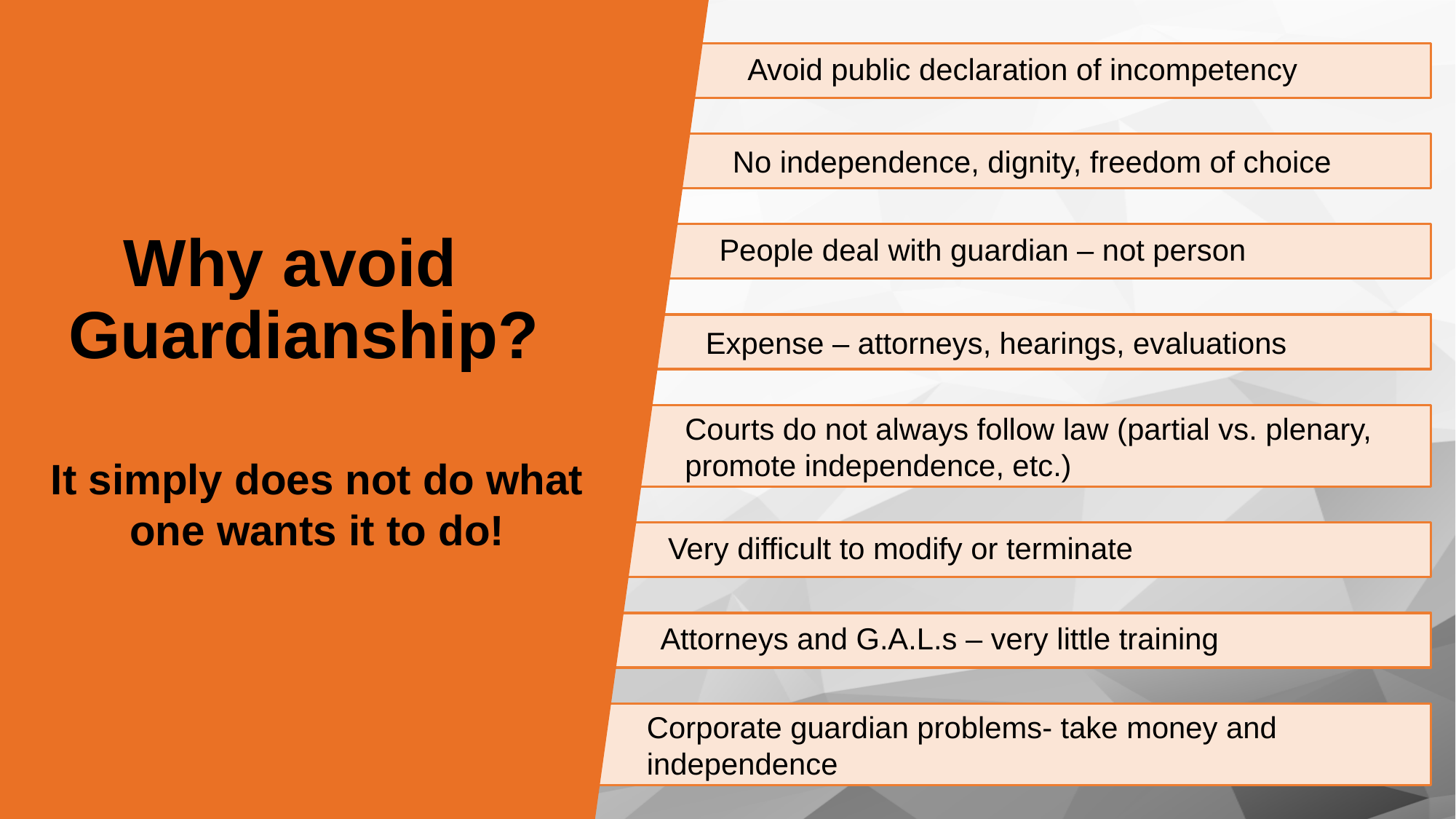

Avoid public declaration of incompetency

No independence, dignity, freedom of choice
Why avoid Guardianship?
People deal with guardian – not person
Expense – attorneys, hearings, evaluations
Courts do not always follow law (partial vs. plenary, promote independence, etc.)
It simply does not do what one wants it to do!
Very difficult to modify or terminate
Attorneys and G.A.L.s – very little training
Corporate guardian problems- take money and independence